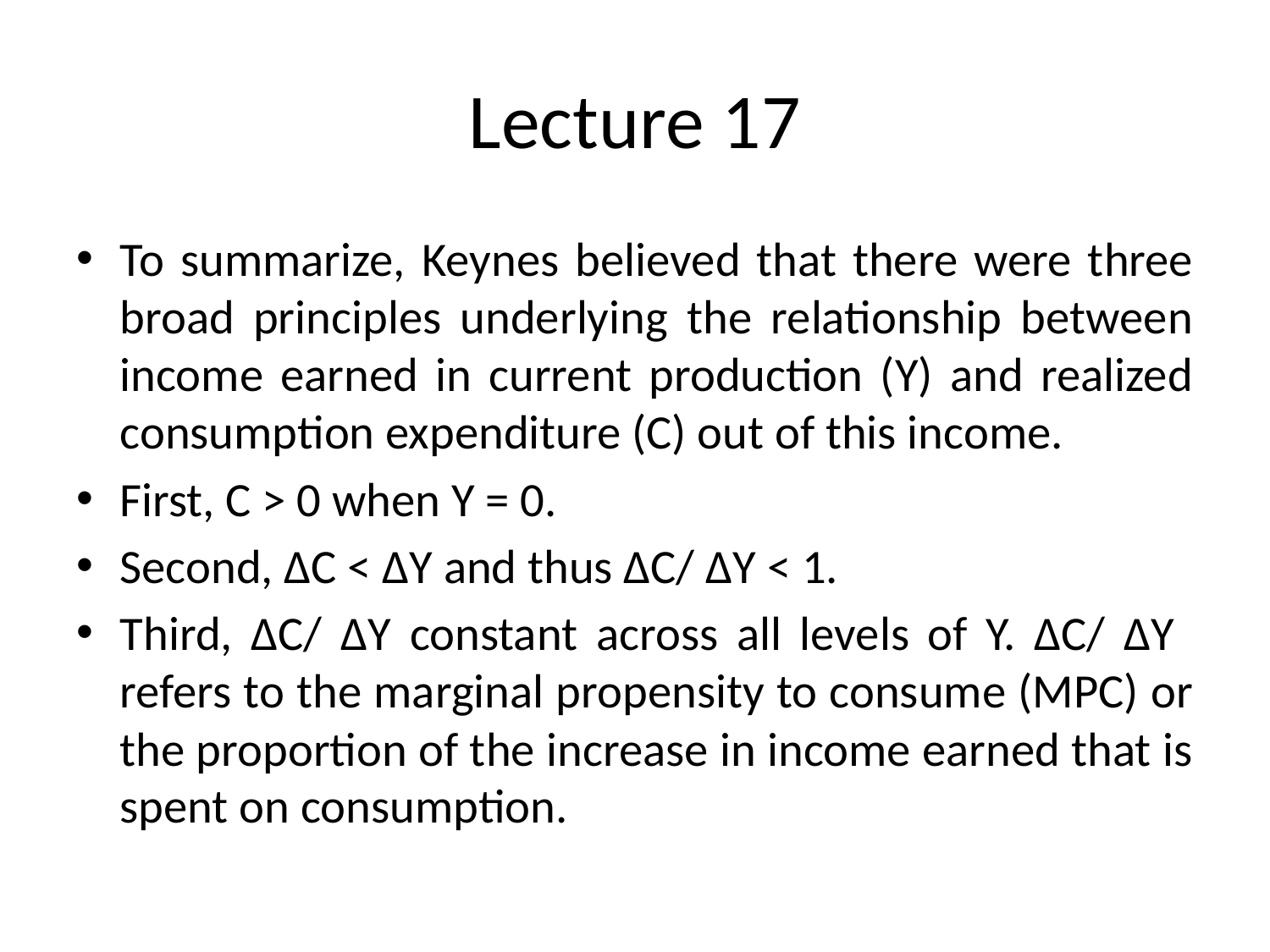

# Lecture 17
To summarize, Keynes believed that there were three broad principles underlying the relationship between income earned in current production (Y) and realized consumption expenditure (C) out of this income.
First, C > 0 when Y = 0.
Second, ∆C < ∆Y and thus ∆C/ ∆Y < 1.
Third, ∆C/ ∆Y constant across all levels of Y. ∆C/ ∆Y  refers to the marginal propensity to consume (MPC) or the proportion of the increase in income earned that is spent on consumption.